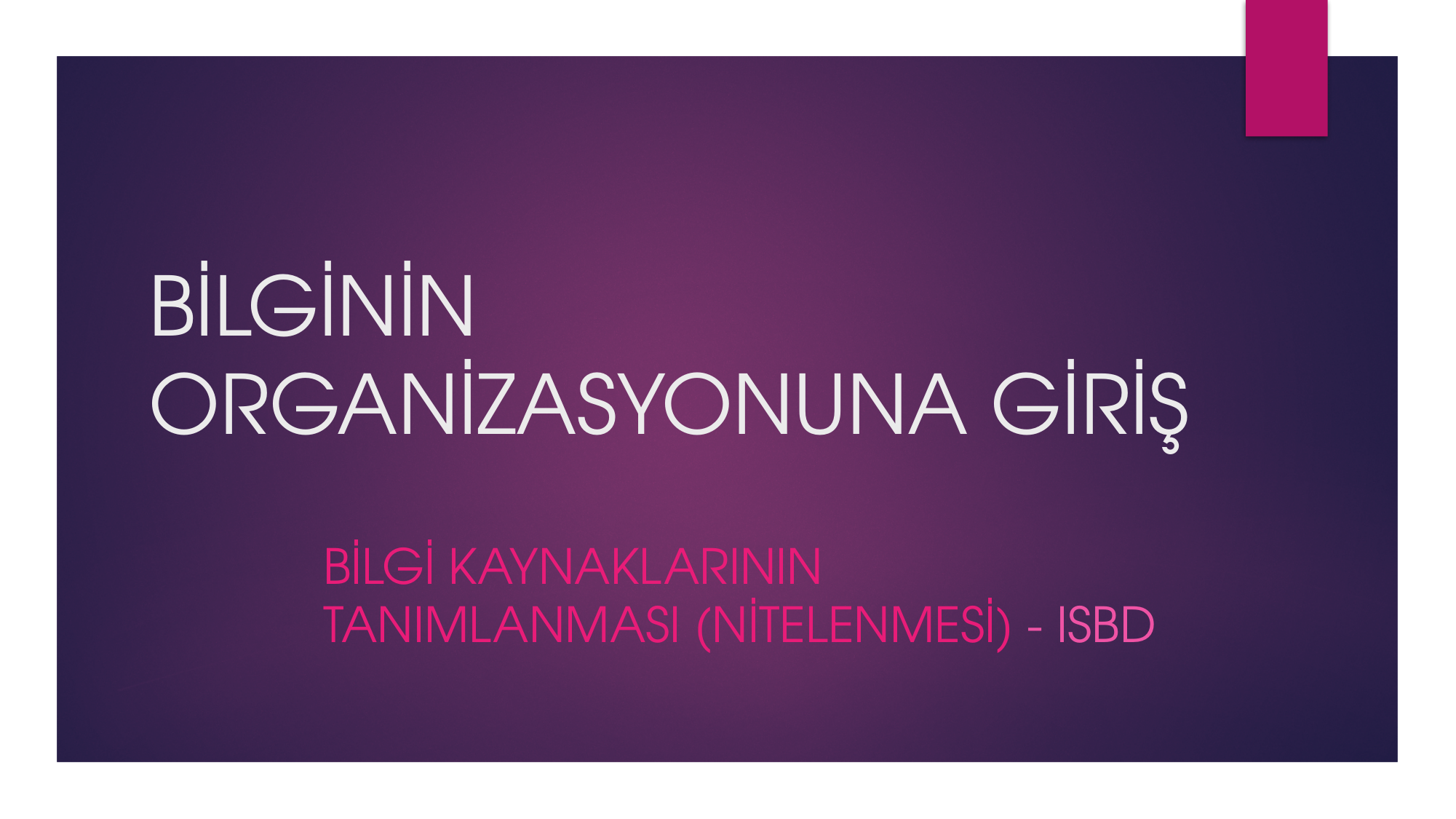

# BİLGİNİN ORGANİZASYONUNA GİRİŞ
Bilgi Kaynaklarının TANIMLANMASI (Nitelenmesi) - ISBD